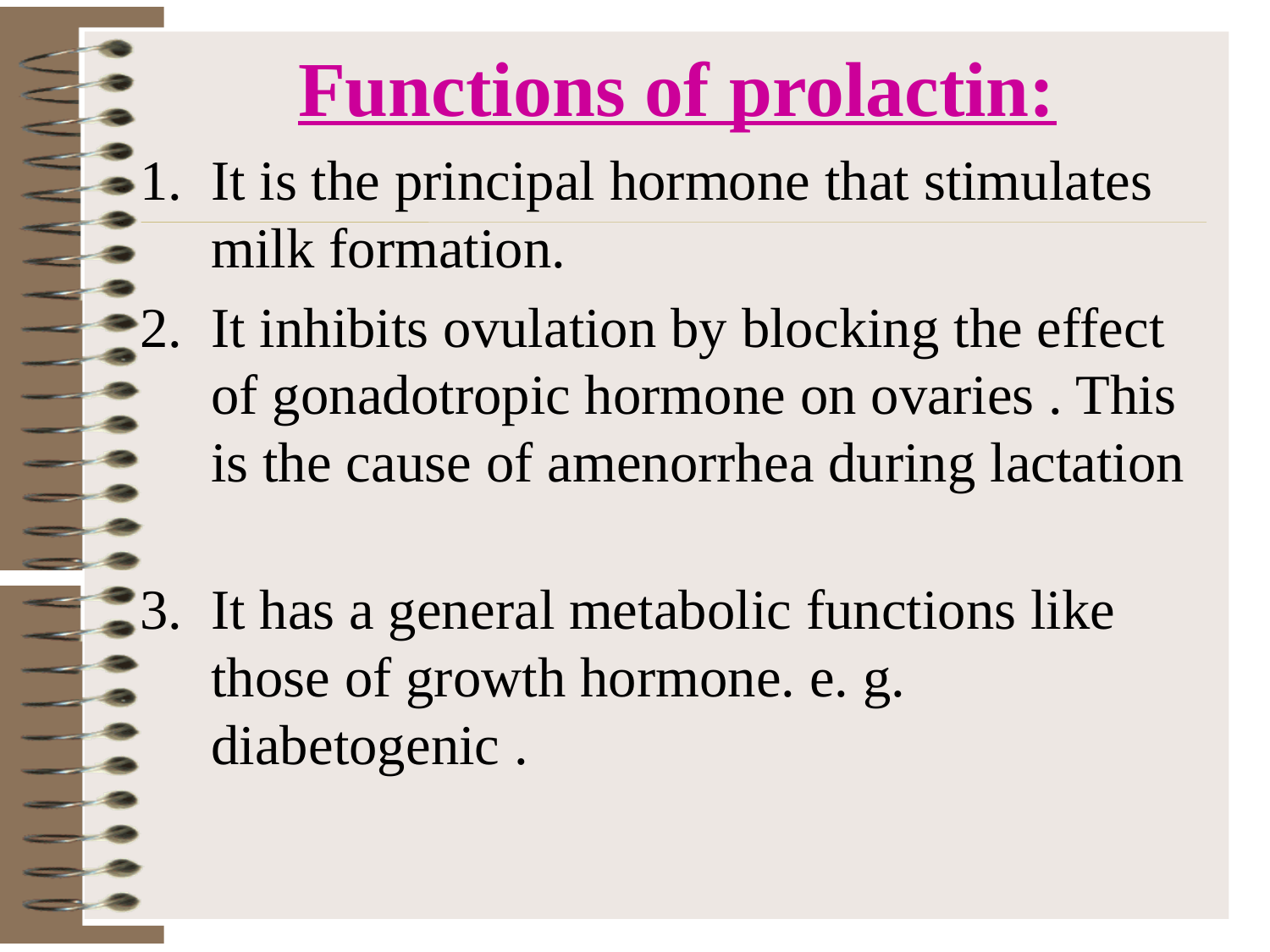

# Functions of prolactin:
It is the principal hormone that stimulates milk formation.
It inhibits ovulation by blocking the effect of gonadotropic hormone on ovaries . This is the cause of amenorrhea during lactation
It has a general metabolic functions like those of growth hormone. e. g. diabetogenic .